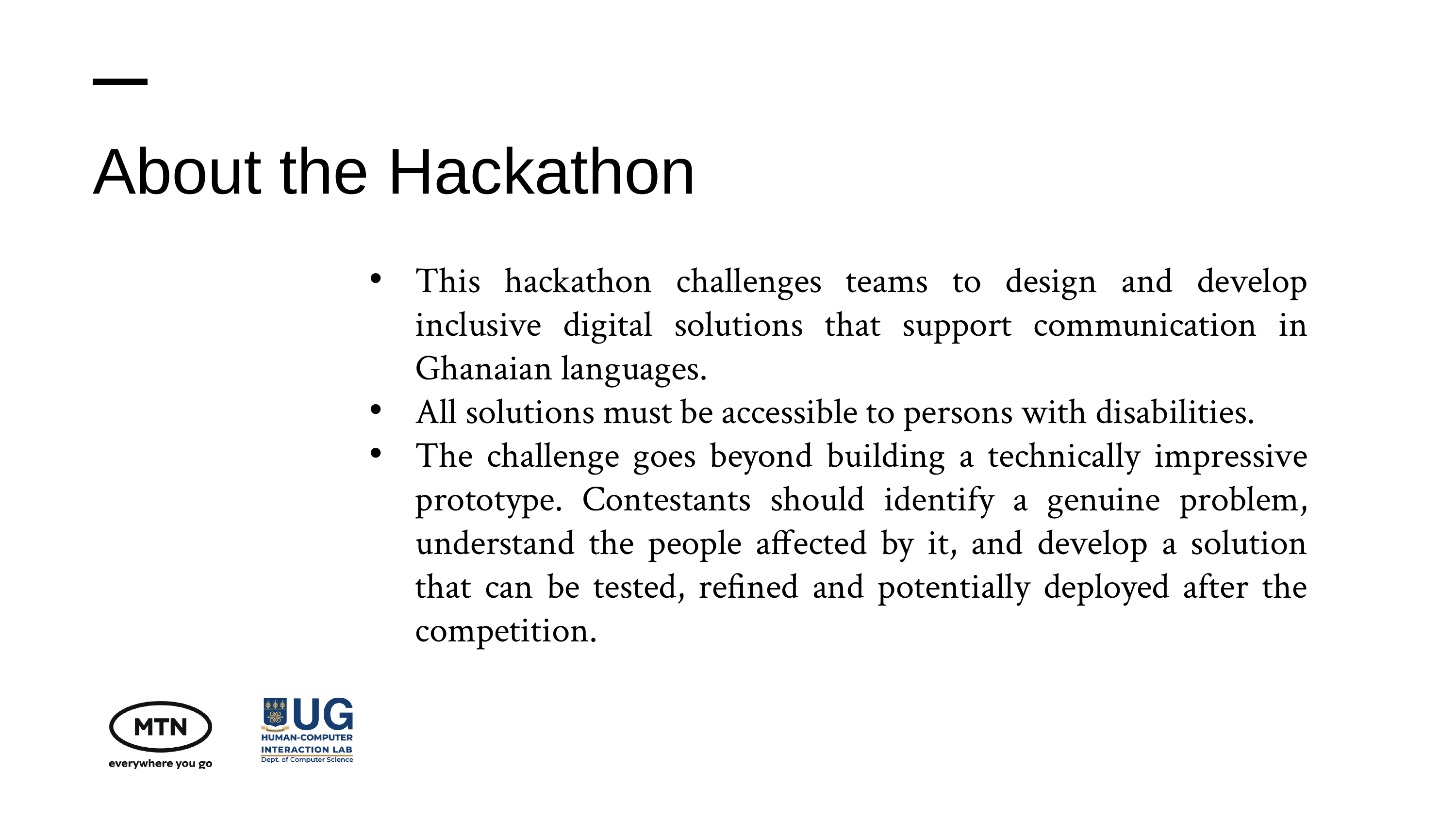

About the Hackathon
This hackathon challenges teams to design and develop inclusive digital solutions that support communication in Ghanaian languages.
All solutions must be accessible to persons with disabilities.
The challenge goes beyond building a technically impressive prototype. Contestants should identify a genuine problem, understand the people affected by it, and develop a solution that can be tested, refined and potentially deployed after the competition.